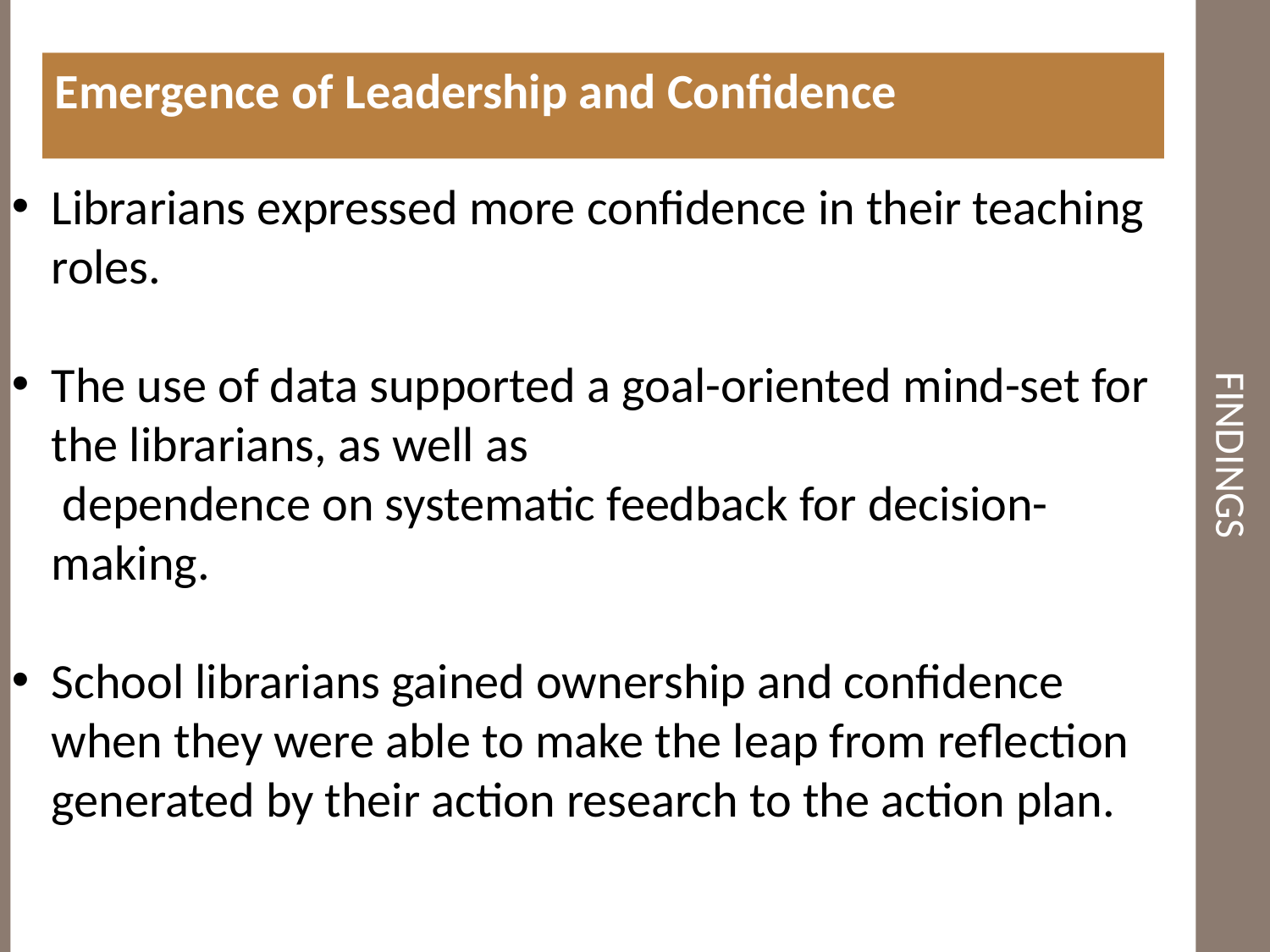

Emergence of Leadership and Confidence

# Findings
Librarians expressed more confidence in their teaching roles.
The use of data supported a goal-oriented mind-set for the librarians, as well as
 dependence on systematic feedback for decision-making.
School librarians gained ownership and confidence when they were able to make the leap from reflection generated by their action research to the action plan.